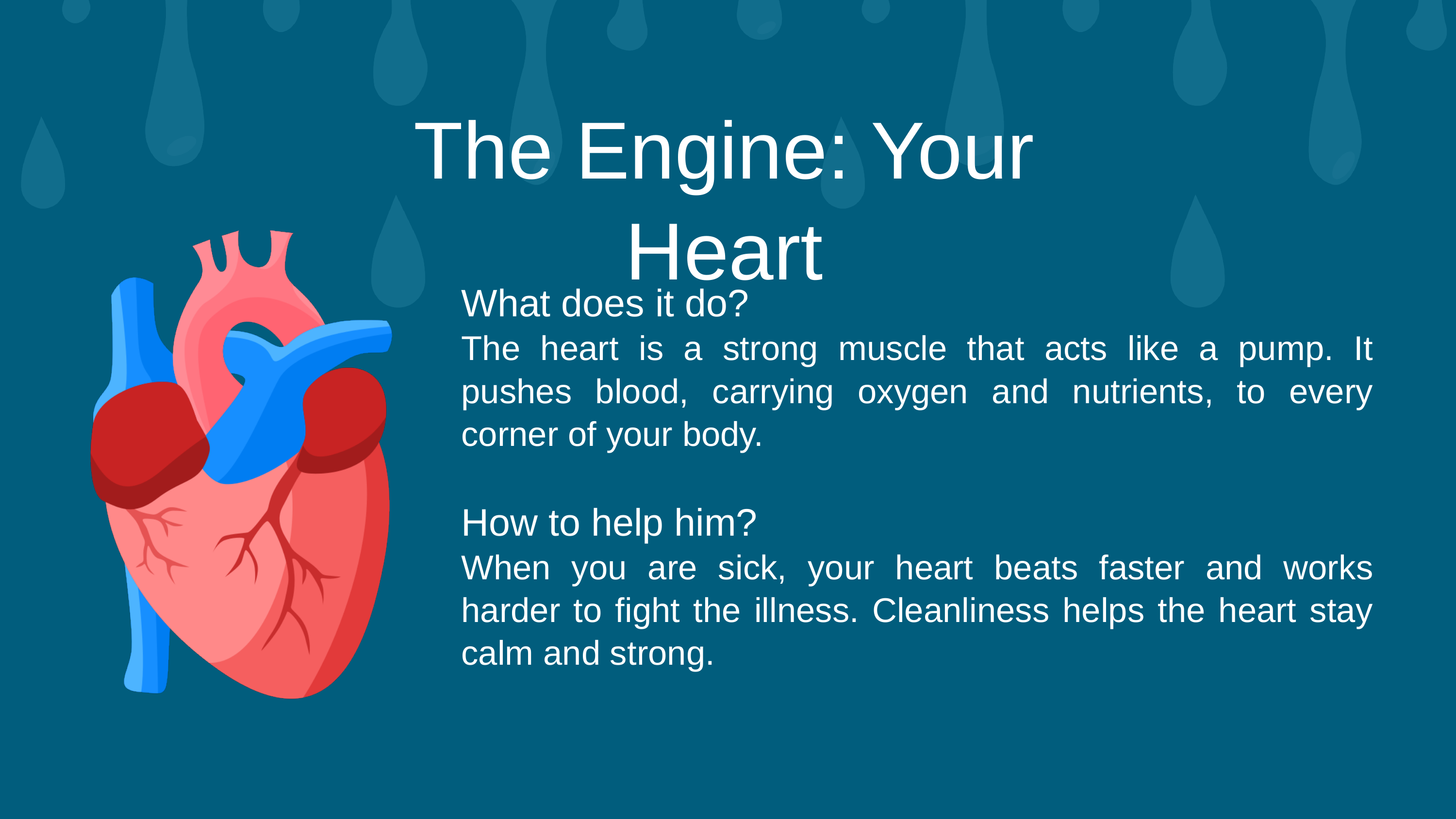

The Engine: Your Heart

What does it do?
The heart is a strong muscle that acts like a pump. It pushes blood, carrying oxygen and nutrients, to every corner of your body.

How to help him?
When you are sick, your heart beats faster and works harder to fight the illness. Cleanliness helps the heart stay calm and strong.